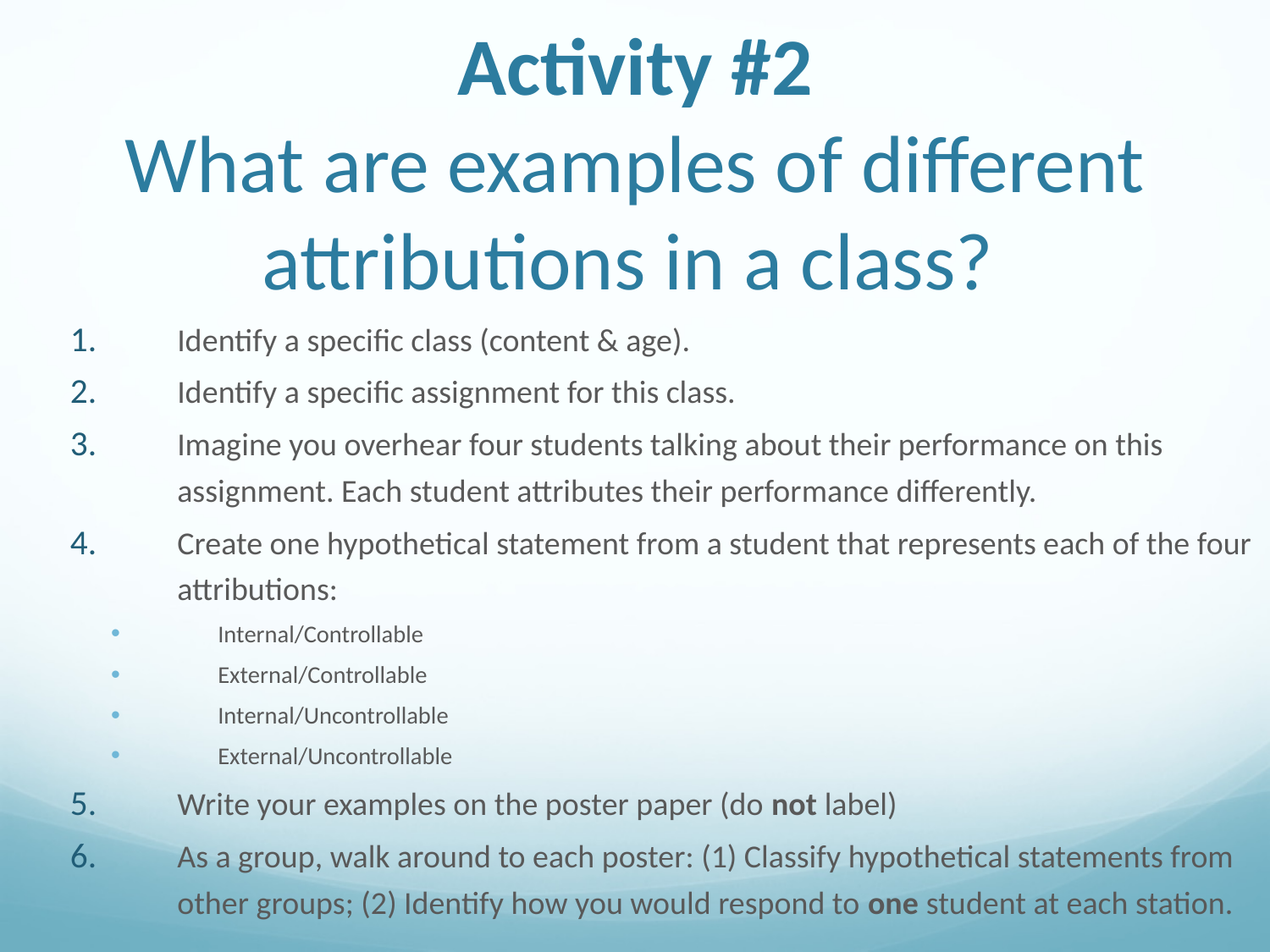

# Activity #2 What are examples of different attributions in a class?

Identify a specific class (content & age).
Identify a specific assignment for this class.
Imagine you overhear four students talking about their performance on this assignment. Each student attributes their performance differently.
Create one hypothetical statement from a student that represents each of the four attributions:
Internal/Controllable
External/Controllable
Internal/Uncontrollable
External/Uncontrollable
Write your examples on the poster paper (do not label)
As a group, walk around to each poster: (1) Classify hypothetical statements from other groups; (2) Identify how you would respond to one student at each station.